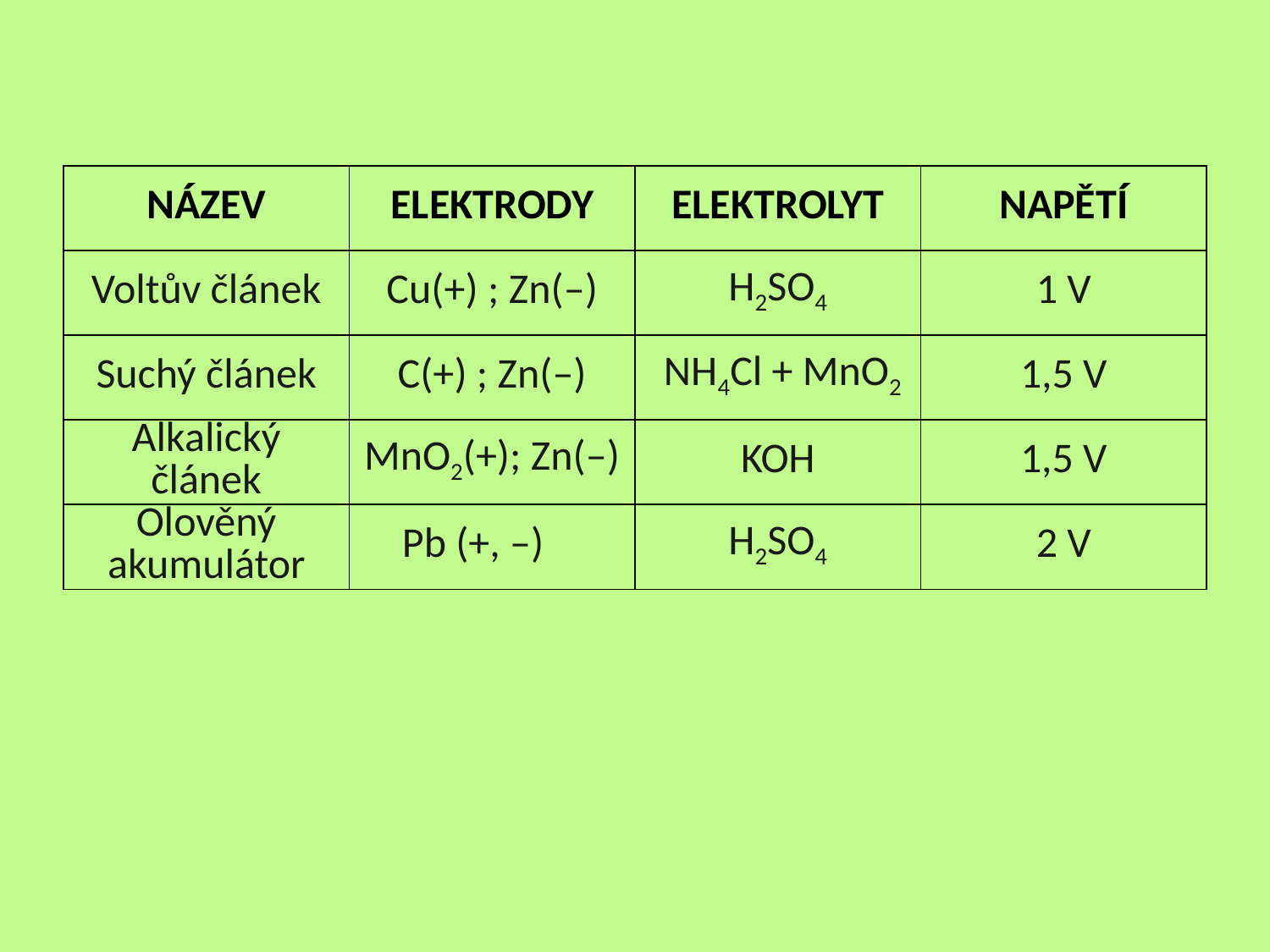

| NÁZEV | ELEKTRODY | ELEKTROLYT | NAPĚTÍ |
| --- | --- | --- | --- |
| Voltův článek | Cu(+) ; Zn(–) | H2SO4 | 1 V |
| Suchý článek | C(+) ; Zn(–) | NH4Cl + MnO2 | 1,5 V |
| Alkalický článek | MnO2(+); Zn(–) | KOH | 1,5 V |
| Olověný akumulátor | Pb (+, –) | H2SO4 | 2 V |